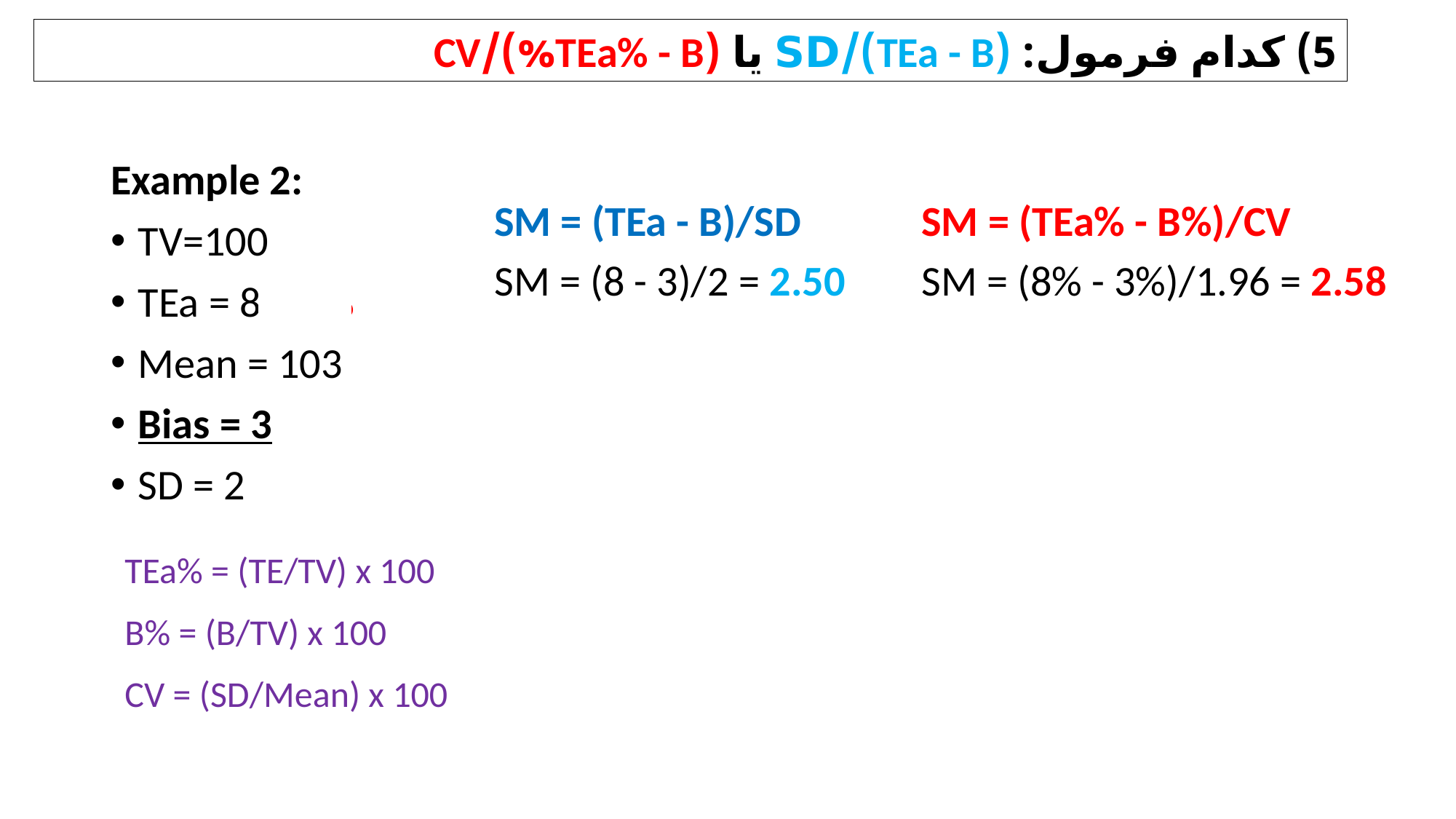

5) کدام فرمول: (TEa - B)/SD یا (TEa% - B%)/CV
Example 2:
TV=100
TEa = 8 = 8%
Mean = 103
Bias = 3 = 3%
SD = 2; CV = (2 / 103) x 100 = 1.94%

SM = (TEa% - B%)/CV
SM = (8% - 3%)/1.96 = 2.58
SM = (TEa - B)/SD
SM = (8 - 3)/2 = 2.50

TEa% = (TE/TV) x 100
B% = (B/TV) x 100
CV = (SD/Mean) x 100